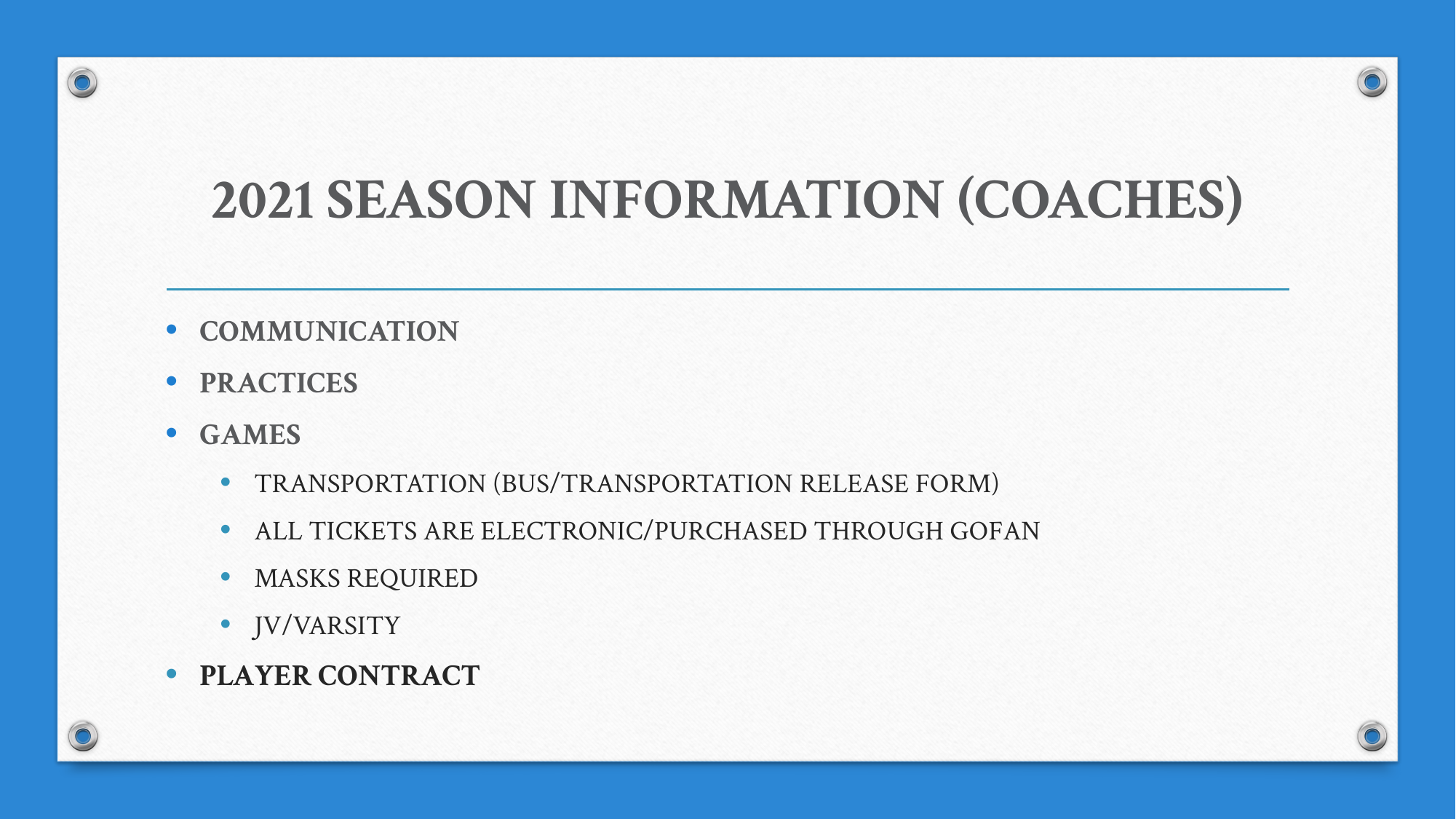

# 2021 SEASON INFORMATION (COACHES)
COMMUNICATION
PRACTICES
GAMES
TRANSPORTATION (BUS/TRANSPORTATION RELEASE FORM)
ALL TICKETS ARE ELECTRONIC/PURCHASED THROUGH GOFAN
MASKS REQUIRED
JV/VARSITY
PLAYER CONTRACT